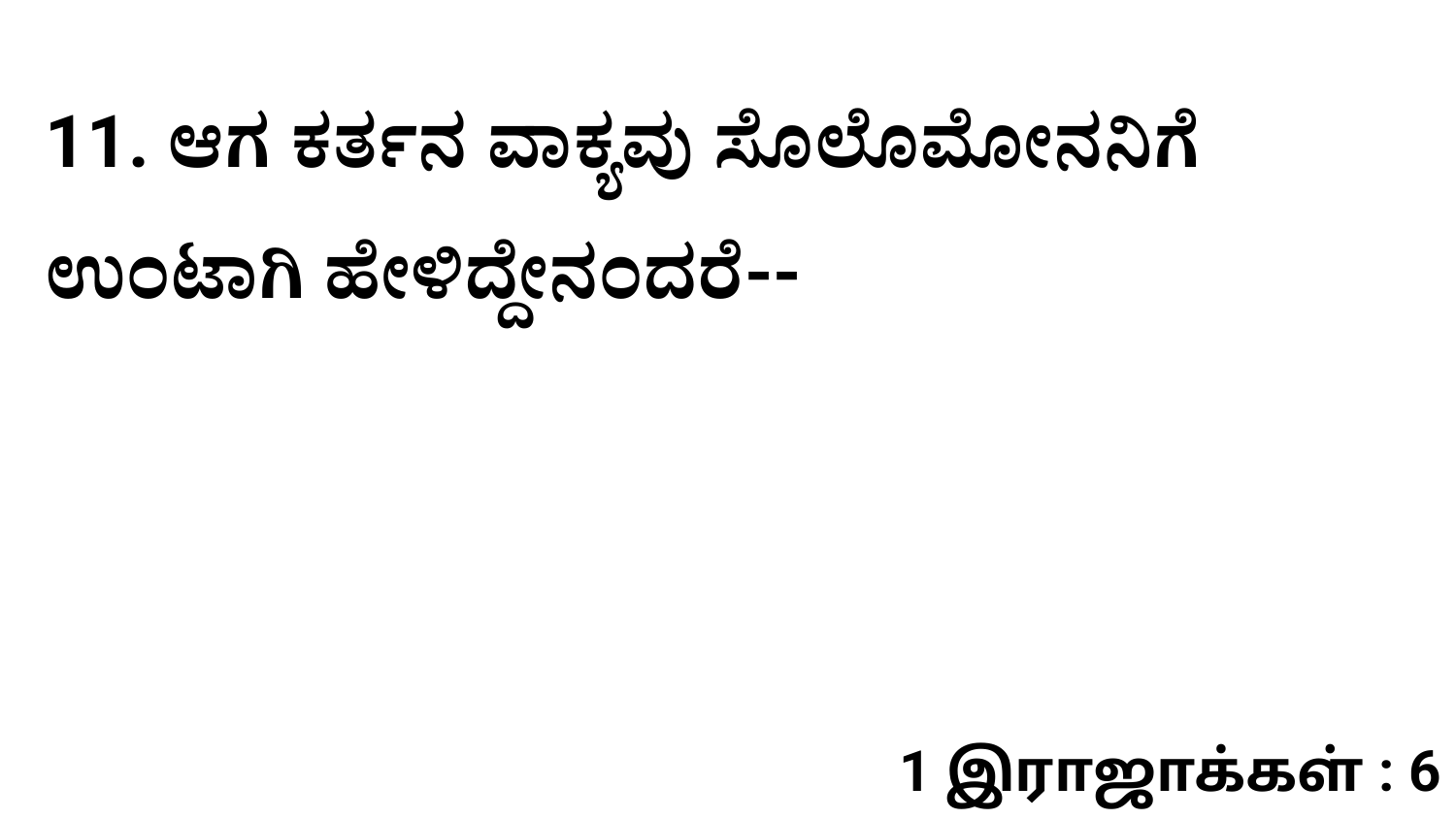

11. ಆಗ ಕರ್ತನ ವಾಕ್ಯವು ಸೊಲೊಮೋನನಿಗೆ ಉಂಟಾಗಿ ಹೇಳಿದ್ದೇನಂದರೆ--
1 இராஜாக்கள் : 6